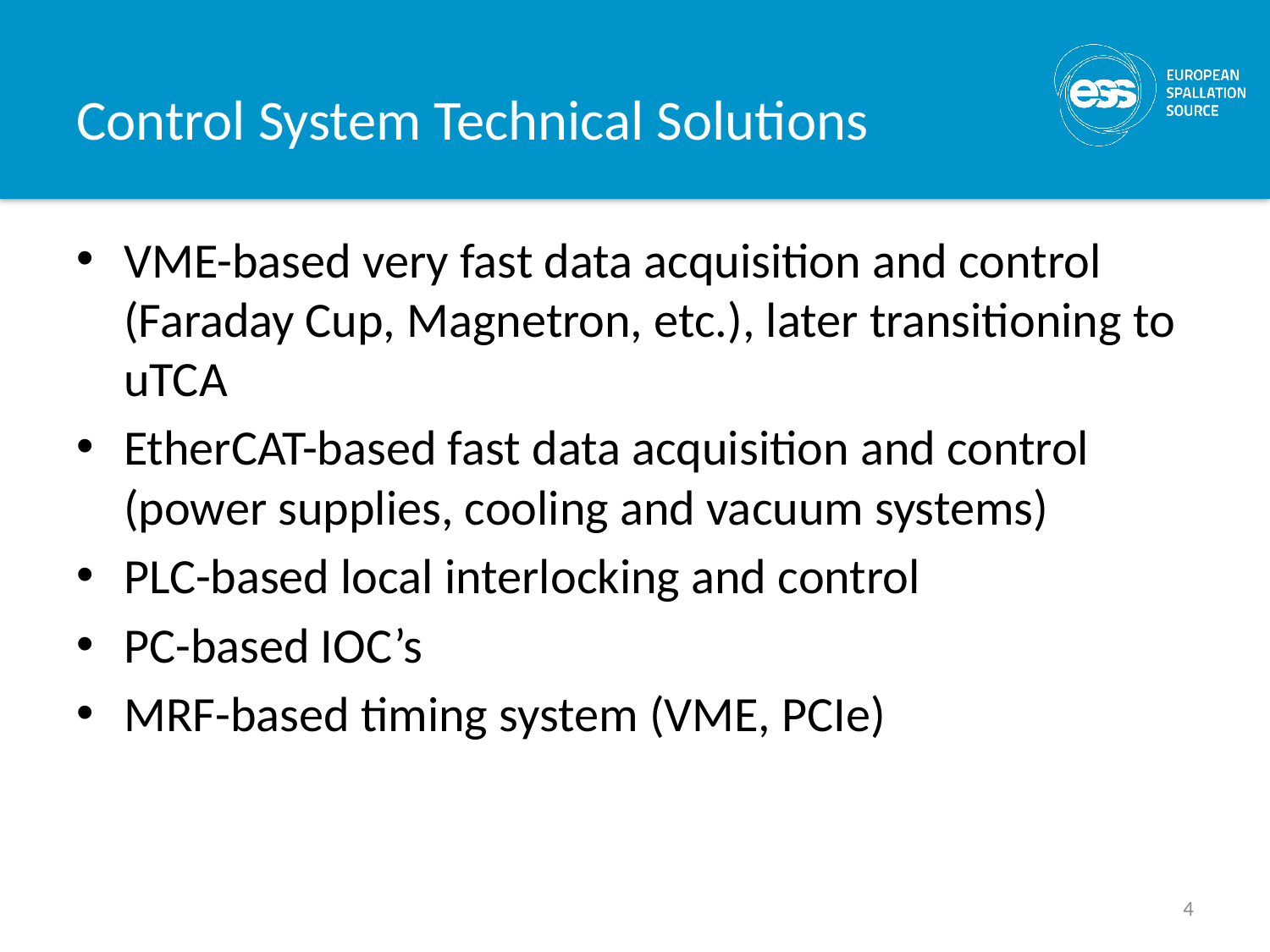

# Control System Technical Solutions
VME-based very fast data acquisition and control (Faraday Cup, Magnetron, etc.), later transitioning to uTCA
EtherCAT-based fast data acquisition and control (power supplies, cooling and vacuum systems)
PLC-based local interlocking and control
PC-based IOC’s
MRF-based timing system (VME, PCIe)
4